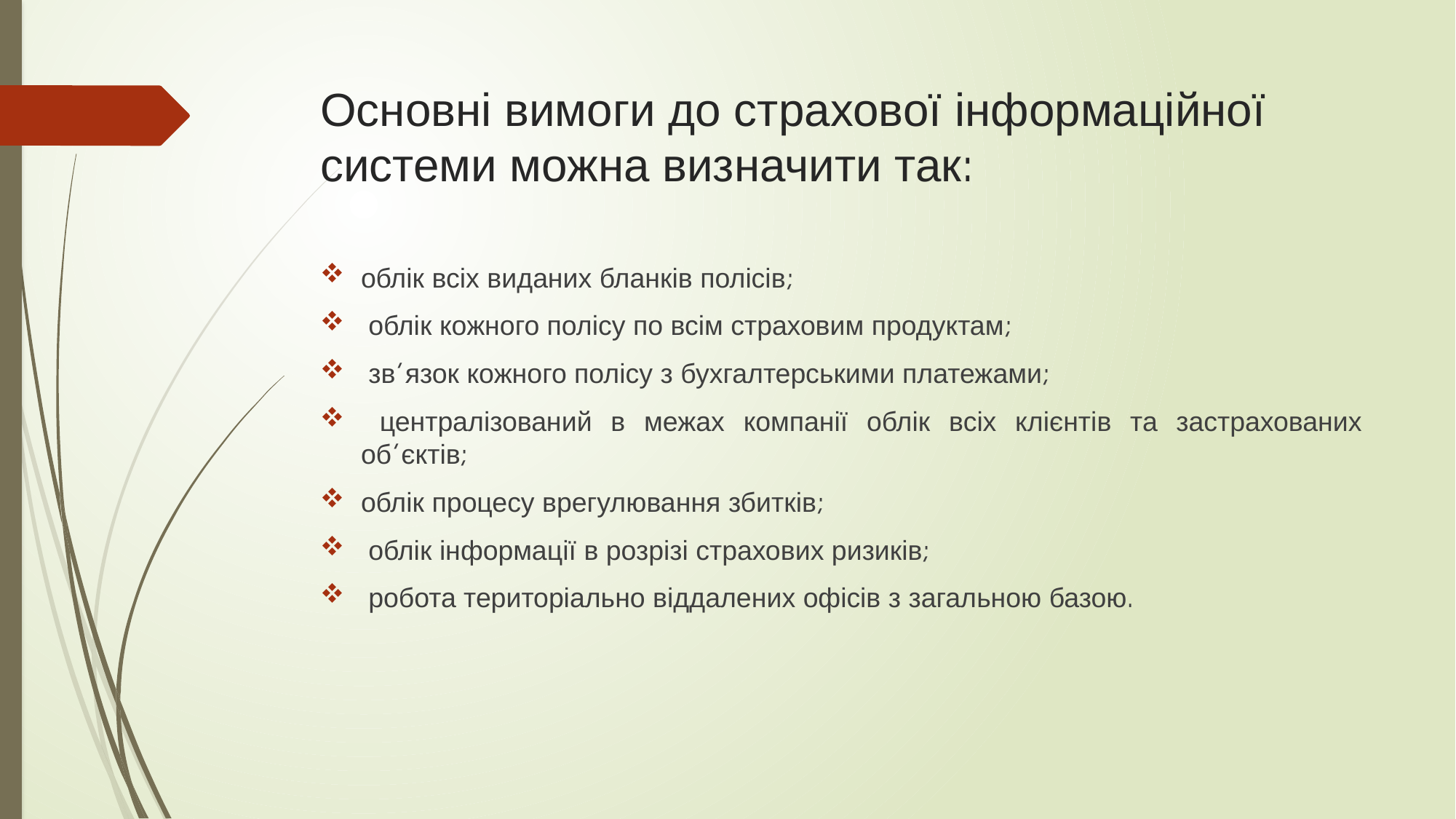

# Основні вимоги до страхової інформаційної системи можна визначити так:
облік всіх виданих бланків полісів;
 облік кожного полісу по всім страховим продуктам;
 зв’язок кожного полісу з бухгалтерськими платежами;
 централізований в межах компанії облік всіх клієнтів та застрахованих об’єктів;
облік процесу врегулювання збитків;
 облік інформації в розрізі страхових ризиків;
 робота територіально віддалених офісів з загальною базою.